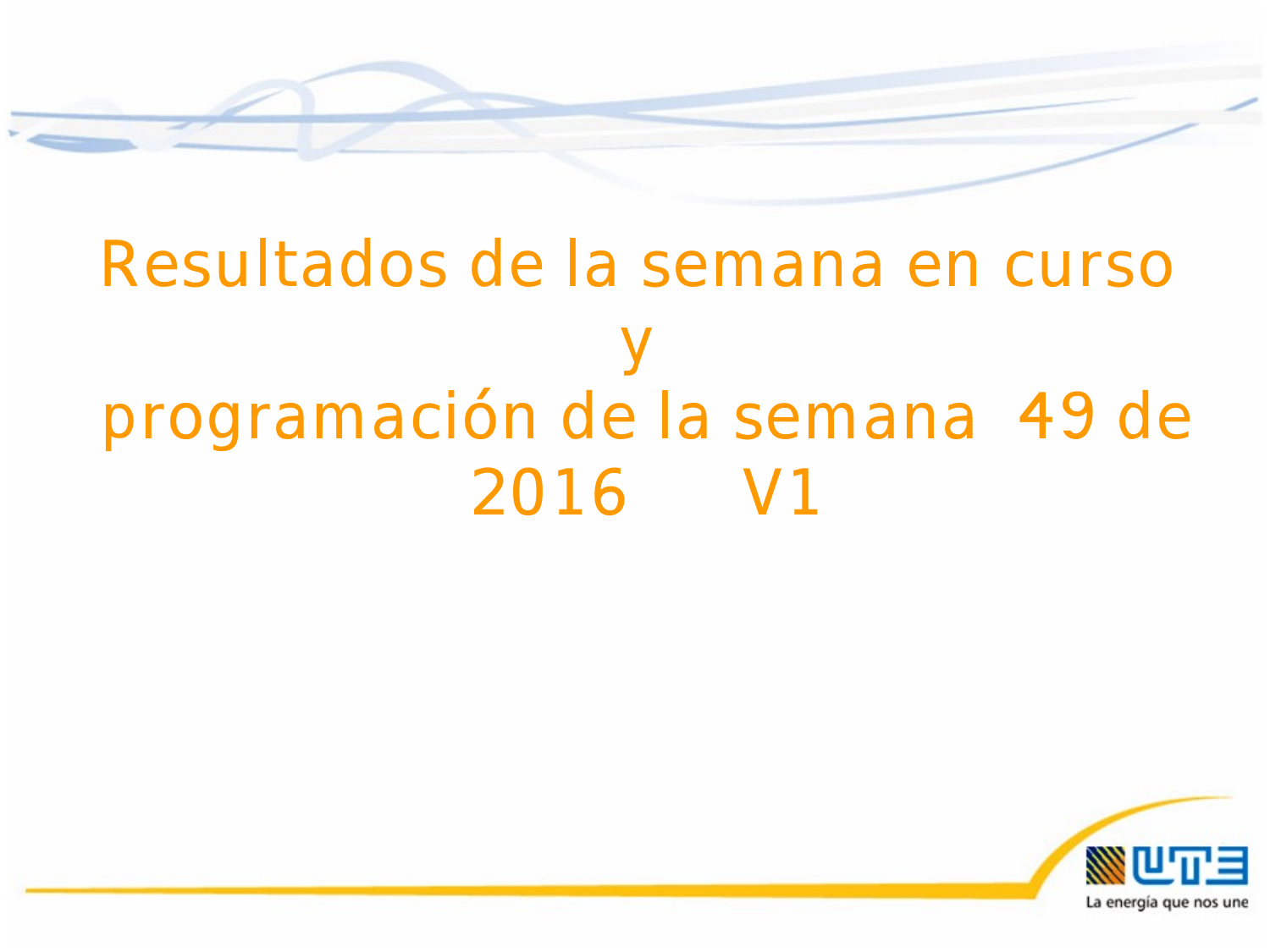

Resultados de la semana en curso
y
programación de la semana  49 de 2016      V1
02/12/2016
1
1